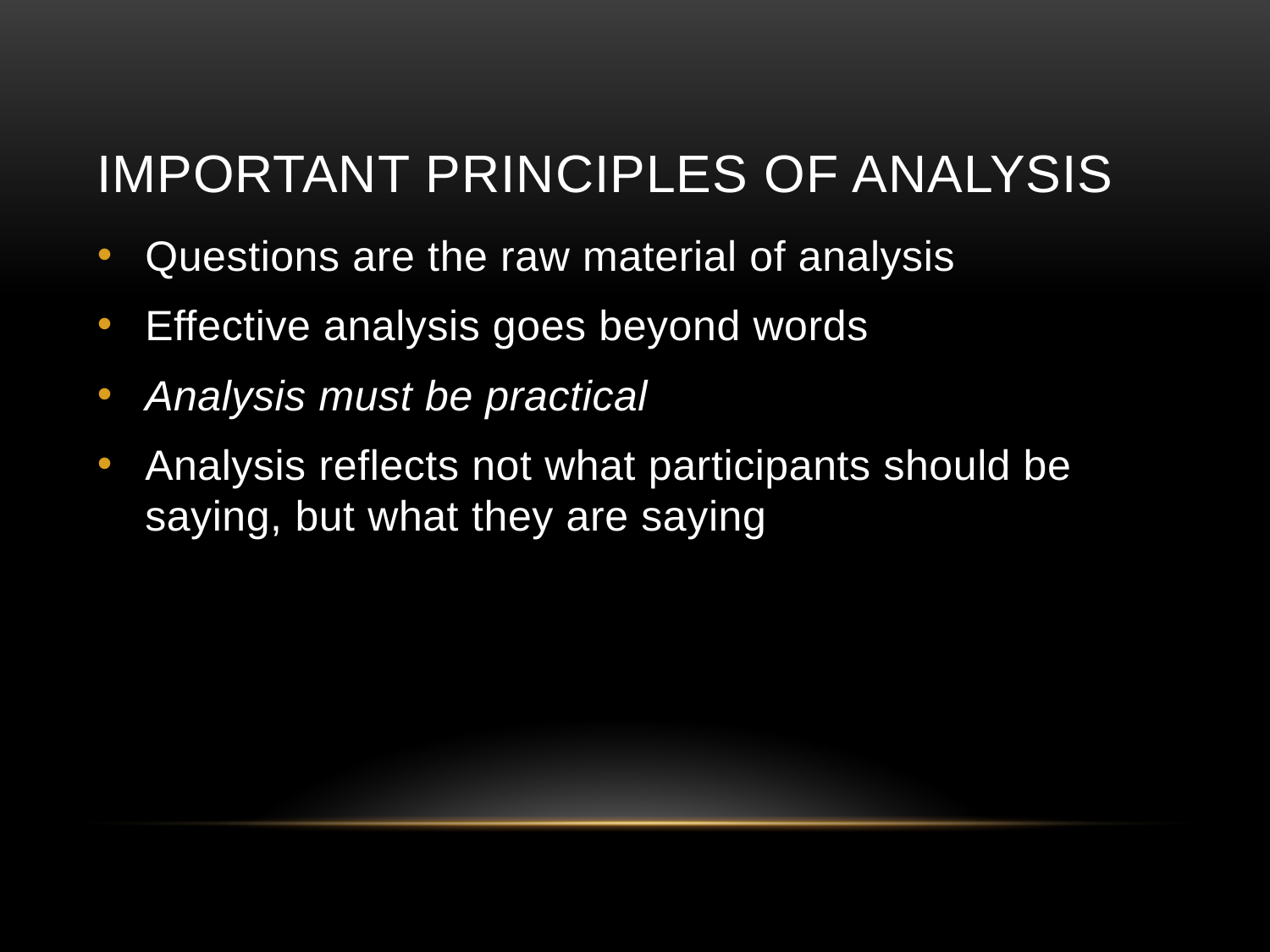

# Important Principles of Analysis
Questions are the raw material of analysis
Effective analysis goes beyond words
Analysis must be practical
Analysis reflects not what participants should be saying, but what they are saying